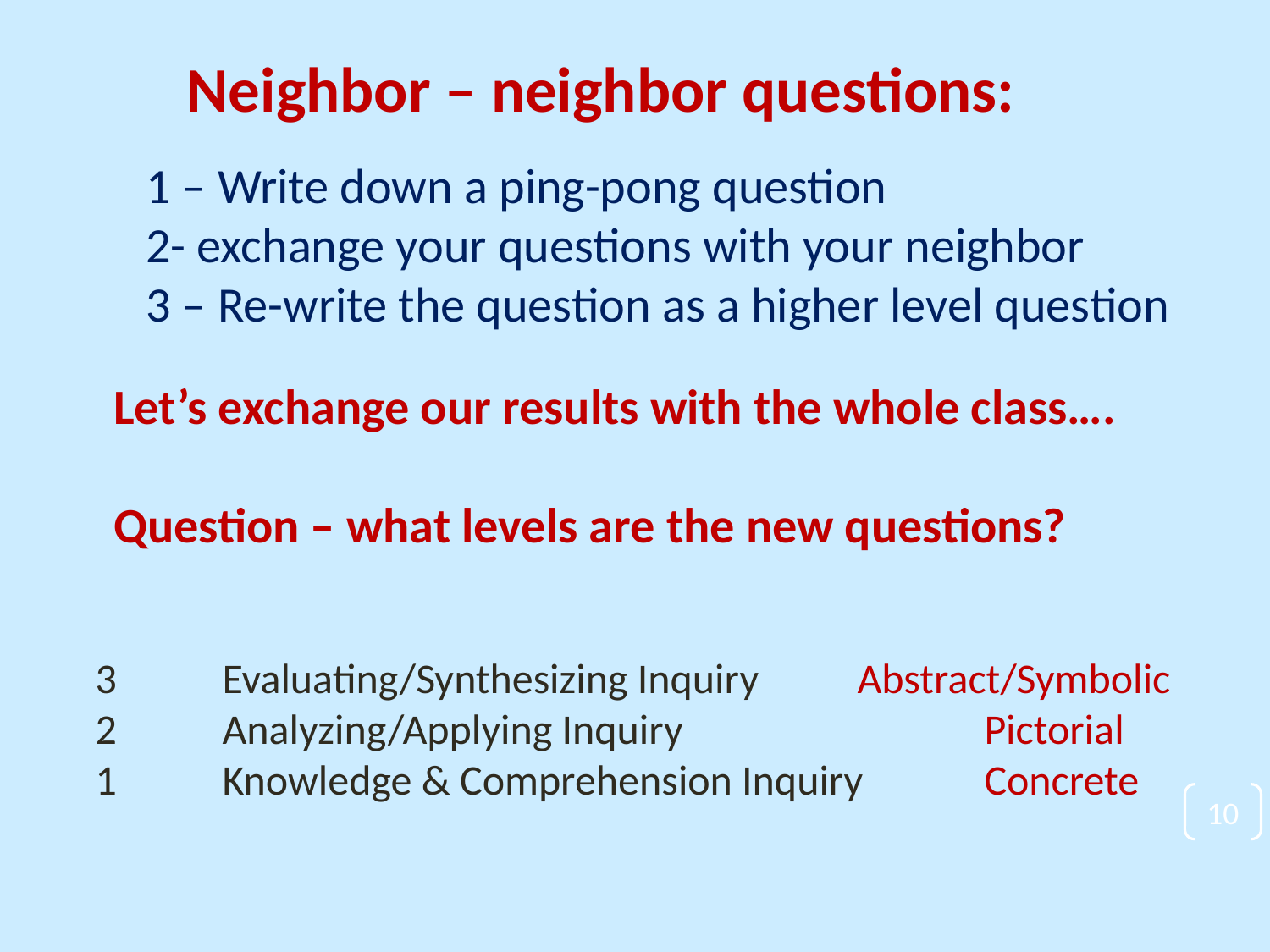

Neighbor – neighbor questions:
1 – Write down a ping-pong question
2- exchange your questions with your neighbor
3 – Re-write the question as a higher level question
Let’s exchange our results with the whole class….

Question – what levels are the new questions?
3	Evaluating/Synthesizing Inquiry	Abstract/Symbolic
2	Analyzing/Applying Inquiry			Pictorial
1	Knowledge & Comprehension Inquiry	Concrete
10